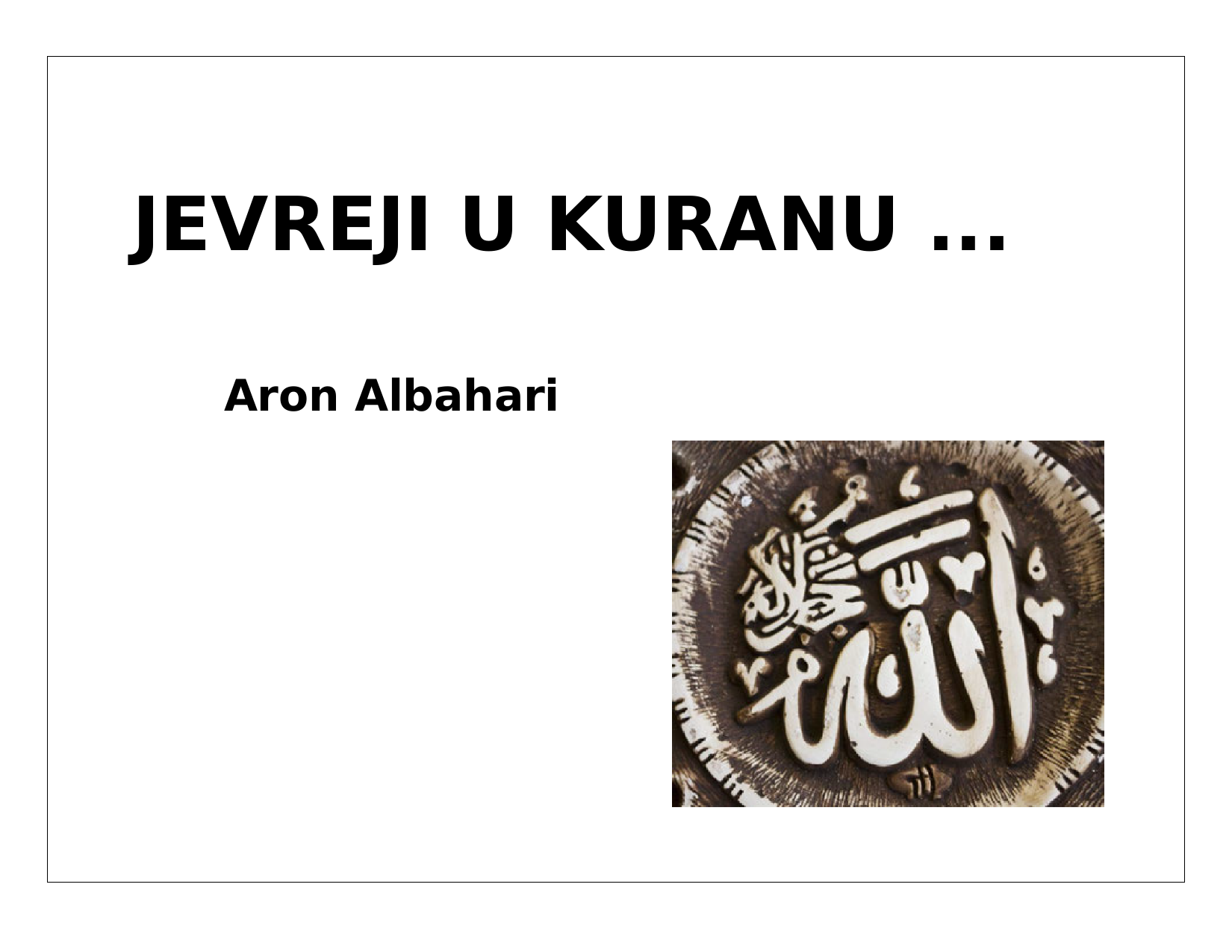

# JEVREJI U KURANU ...
Aron Albahari